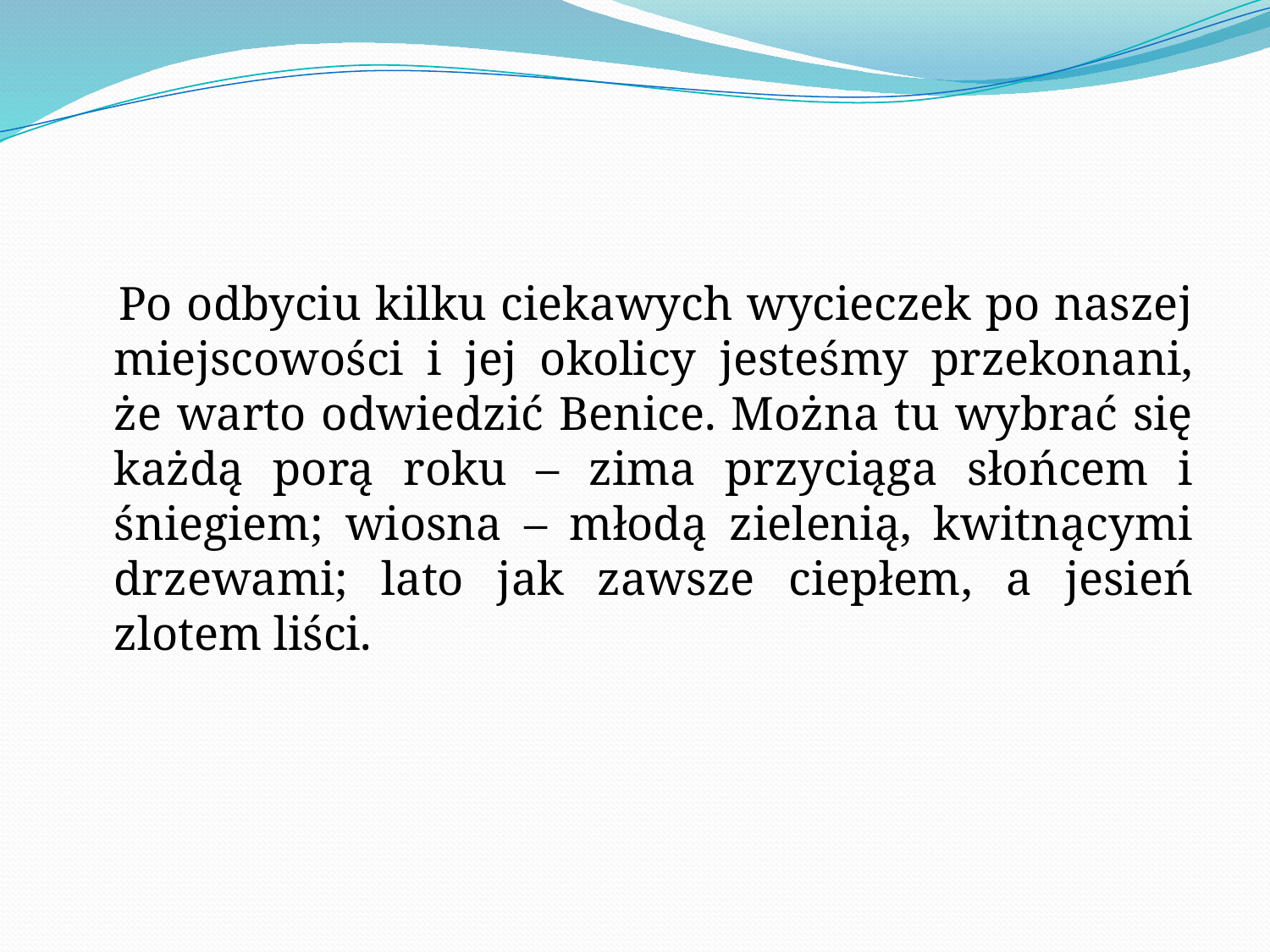

#
   Po odbyciu kilku ciekawych wycieczek po naszej miejscowości i jej okolicy jesteśmy przekonani, że warto odwiedzić Benice. Można tu wybrać się każdą porą roku – zima przyciąga słońcem i śniegiem; wiosna – młodą zielenią, kwitnącymi drzewami; lato jak zawsze ciepłem, a jesień zlotem liści.